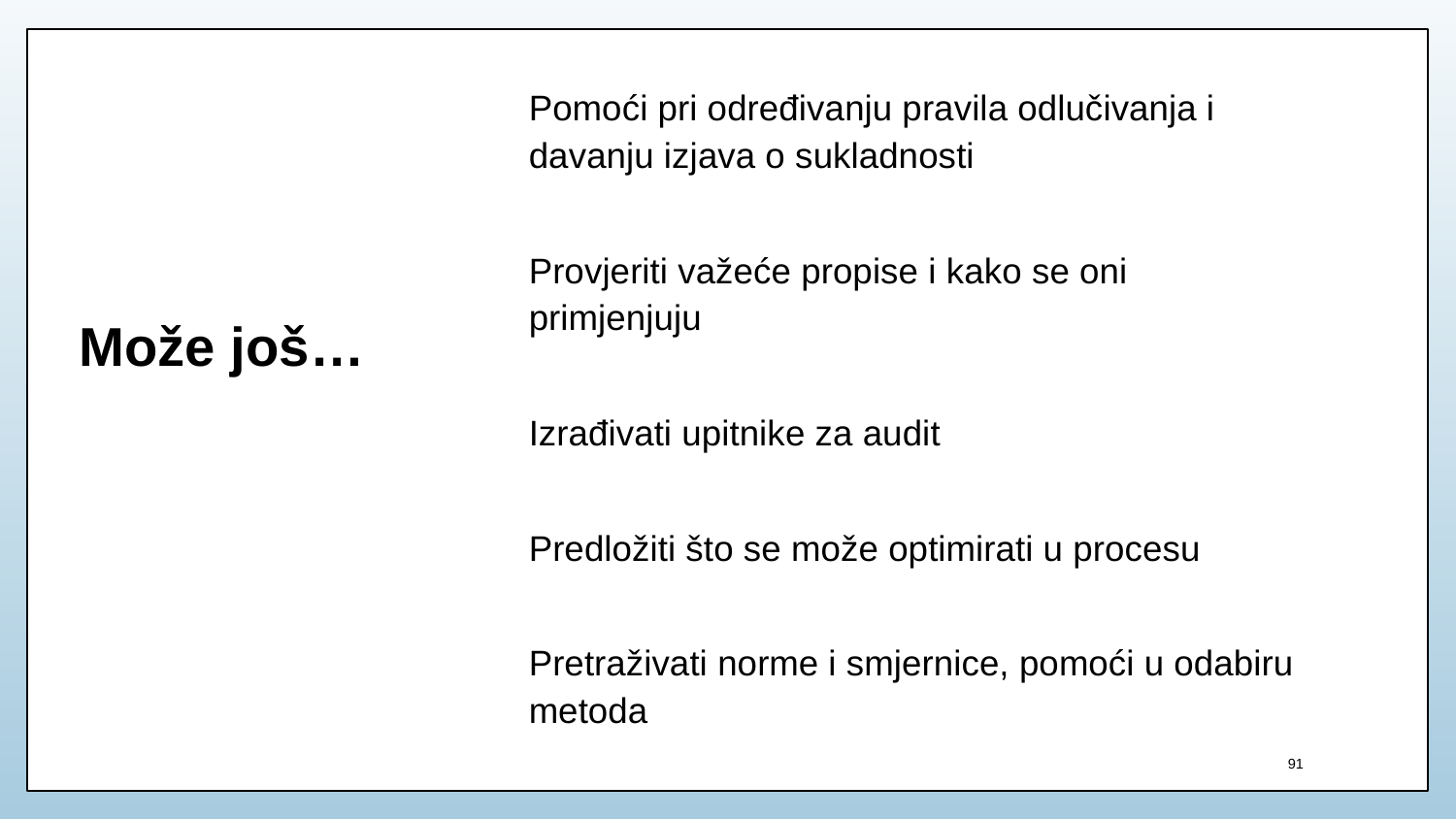

Pomoći pri određivanju pravila odlučivanja i davanju izjava o sukladnosti

Provjeriti važeće propise i kako se oni primjenjuju

Izrađivati upitnike za audit

Predložiti što se može optimirati u procesu

Pretraživati norme i smjernice, pomoći u odabiru metoda
# Može još…
91